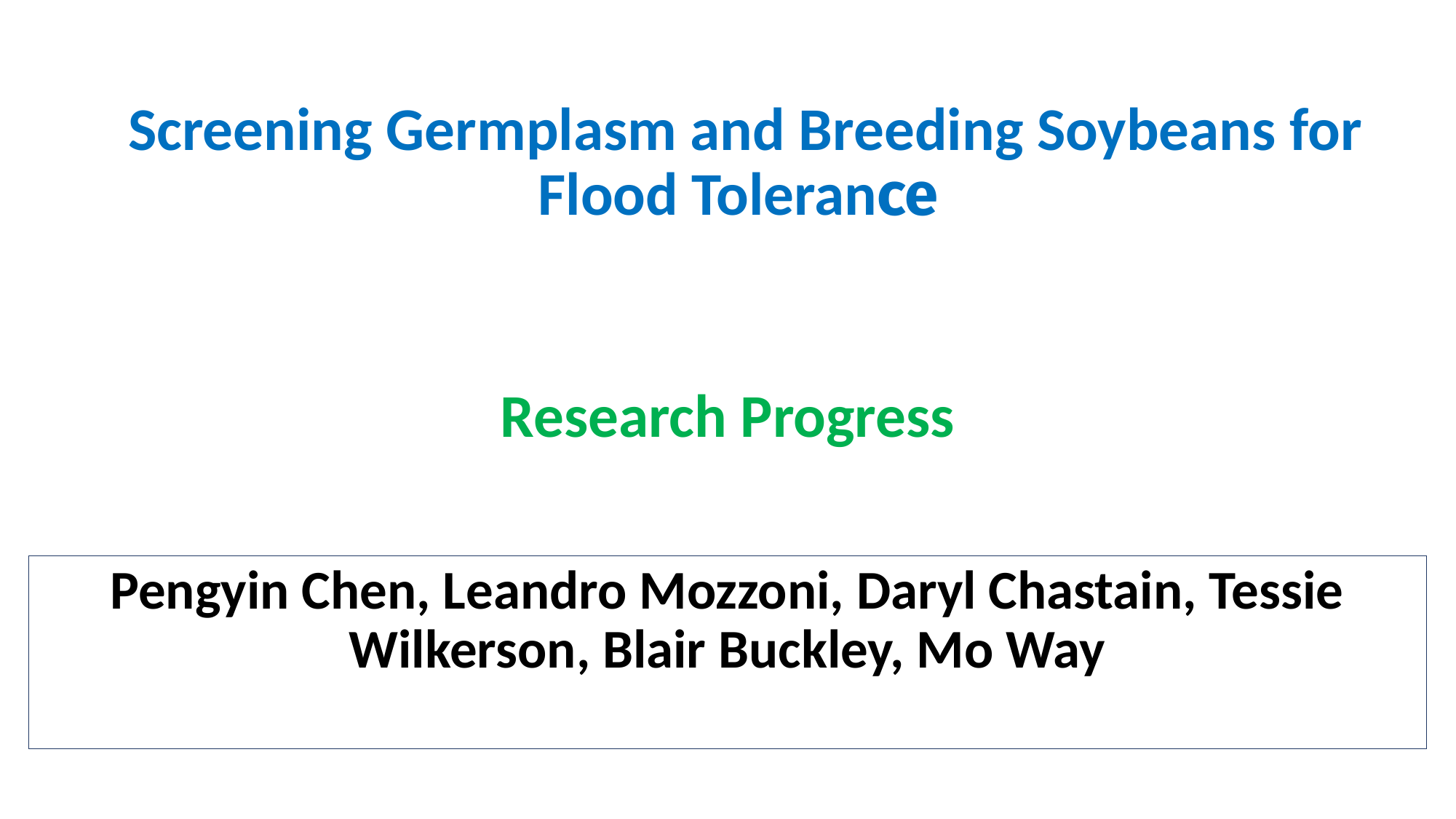

# Screening Germplasm and Breeding Soybeans for Flood Tolerance
Screening Germplasm and Breeding Soybeans for Flood Tolerance
Research Progress
Pengyin Chen, Leandro Mozzoni, Daryl Chastain, Tessie Wilkerson, Blair Buckley, Mo Way